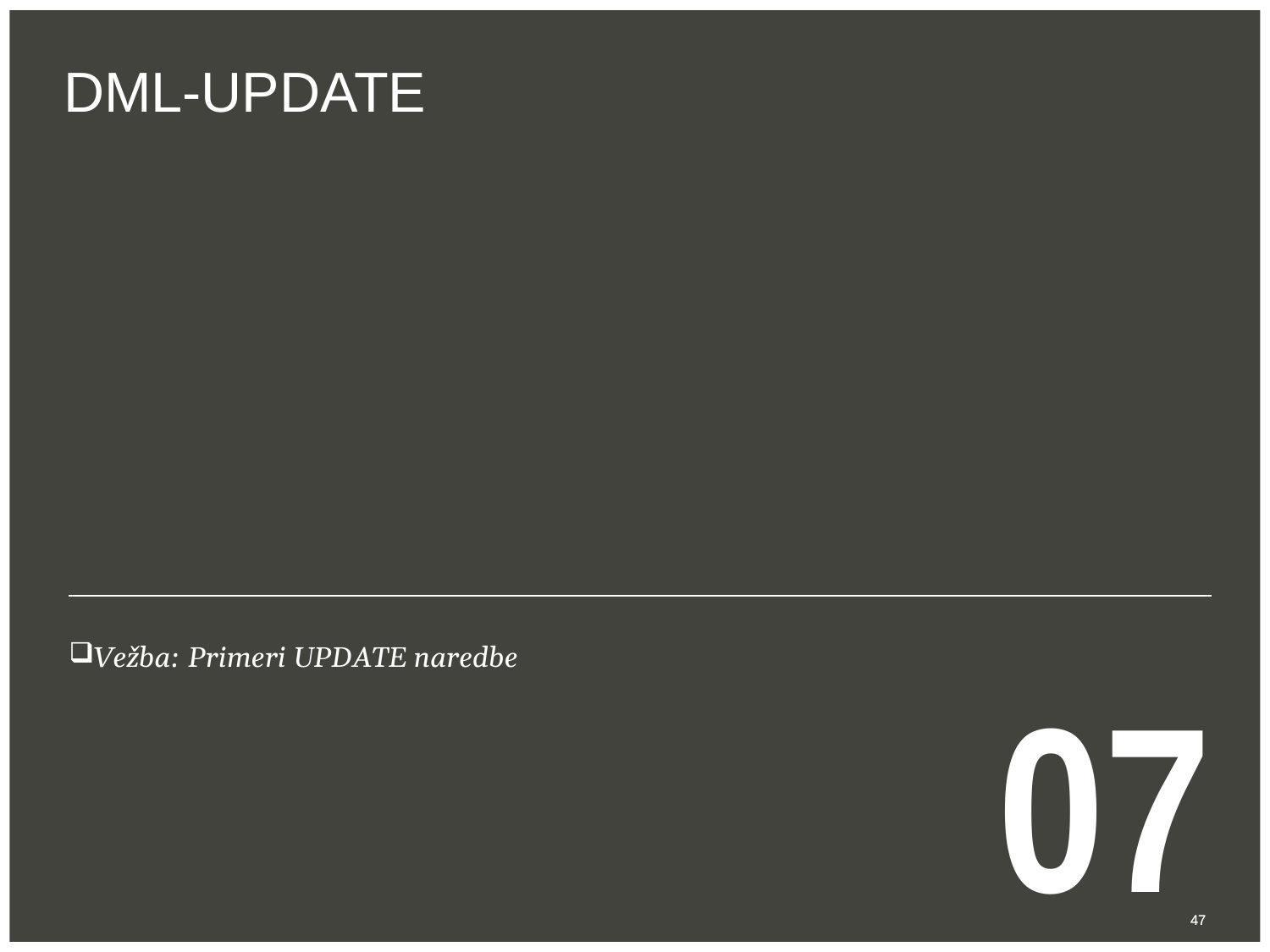

# DML-UPDATE

07
Vežba: Primeri UPDATE naredbe